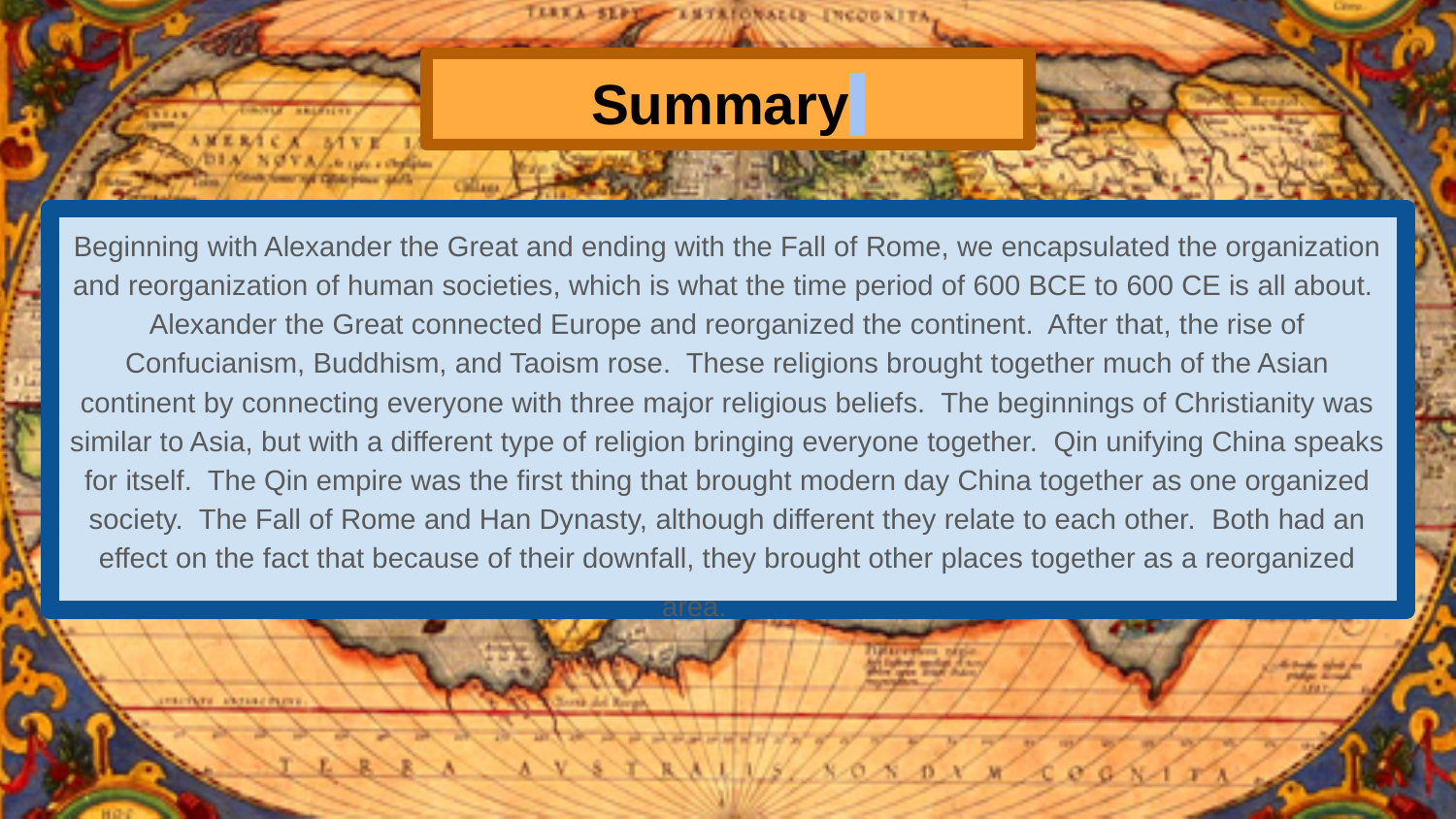

# Summary
Beginning with Alexander the Great and ending with the Fall of Rome, we encapsulated the organization and reorganization of human societies, which is what the time period of 600 BCE to 600 CE is all about.  Alexander the Great connected Europe and reorganized the continent.  After that, the rise of Confucianism, Buddhism, and Taoism rose.  These religions brought together much of the Asian continent by connecting everyone with three major religious beliefs.  The beginnings of Christianity was similar to Asia, but with a different type of religion bringing everyone together.  Qin unifying China speaks for itself.  The Qin empire was the first thing that brought modern day China together as one organized society.  The Fall of Rome and Han Dynasty, although different they relate to each other.  Both had an effect on the fact that because of their downfall, they brought other places together as a reorganized area.